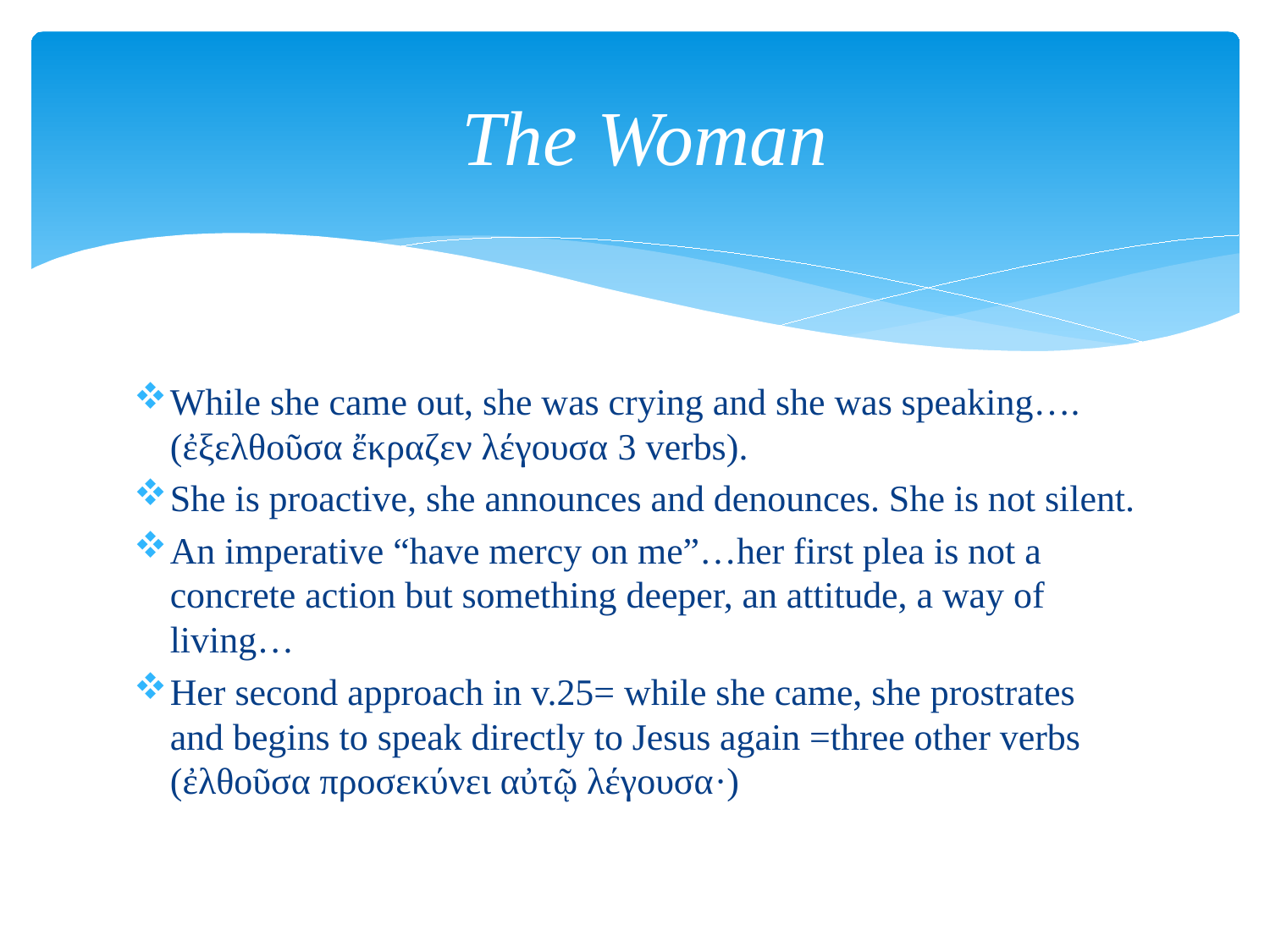

# The Woman
While she came out, she was crying and she was speaking….(ἐξελθοῦσα ἔκραζεν λέγουσα 3 verbs).
She is proactive, she announces and denounces. She is not silent.
An imperative “have mercy on me”…her first plea is not a concrete action but something deeper, an attitude, a way of living…
Her second approach in v.25= while she came, she prostrates and begins to speak directly to Jesus again =three other verbs  (ἐλθοῦσα προσεκύνει αὐτῷ λέγουσα·)